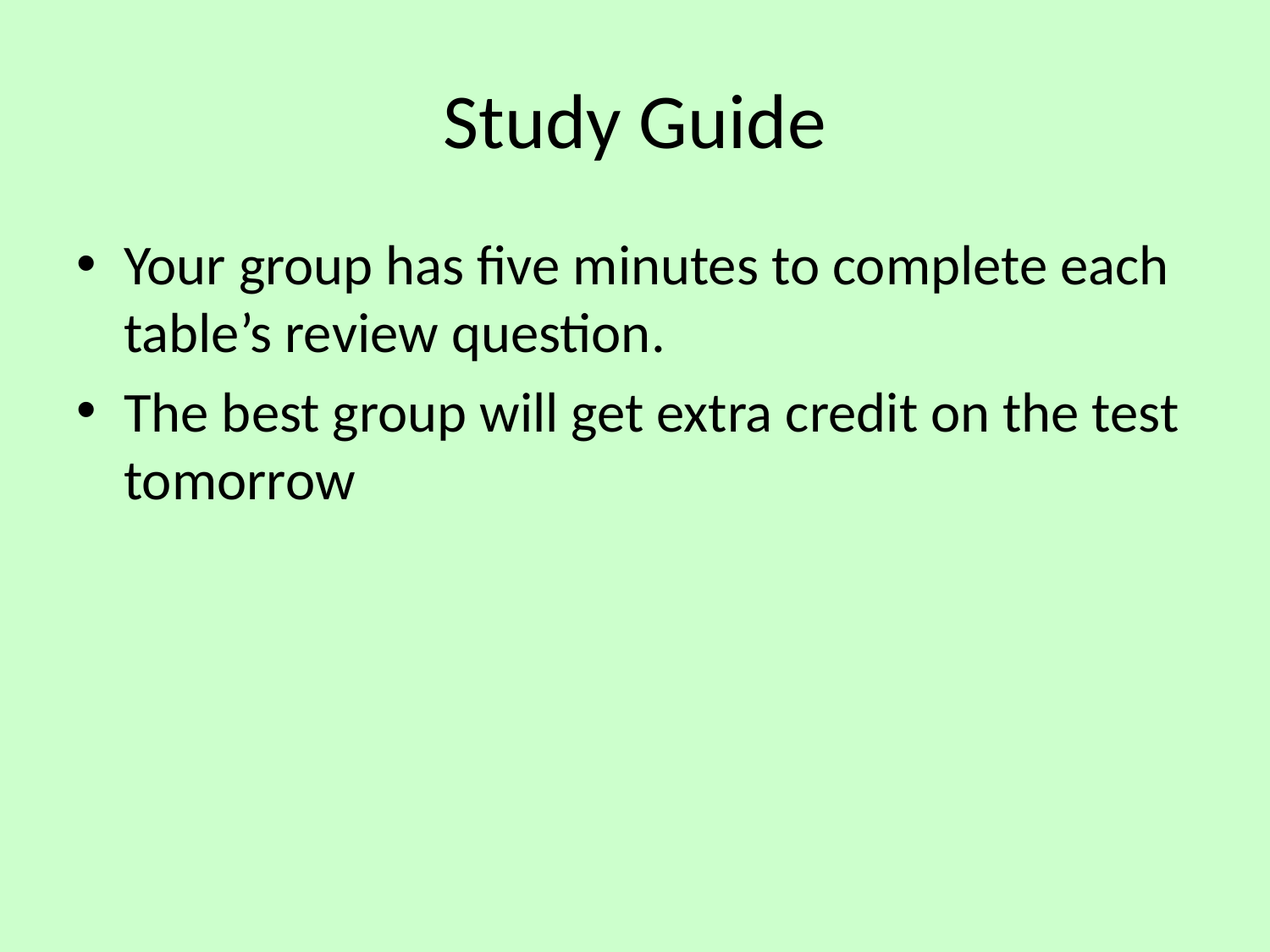

# Study Guide
Your group has five minutes to complete each table’s review question.
The best group will get extra credit on the test tomorrow